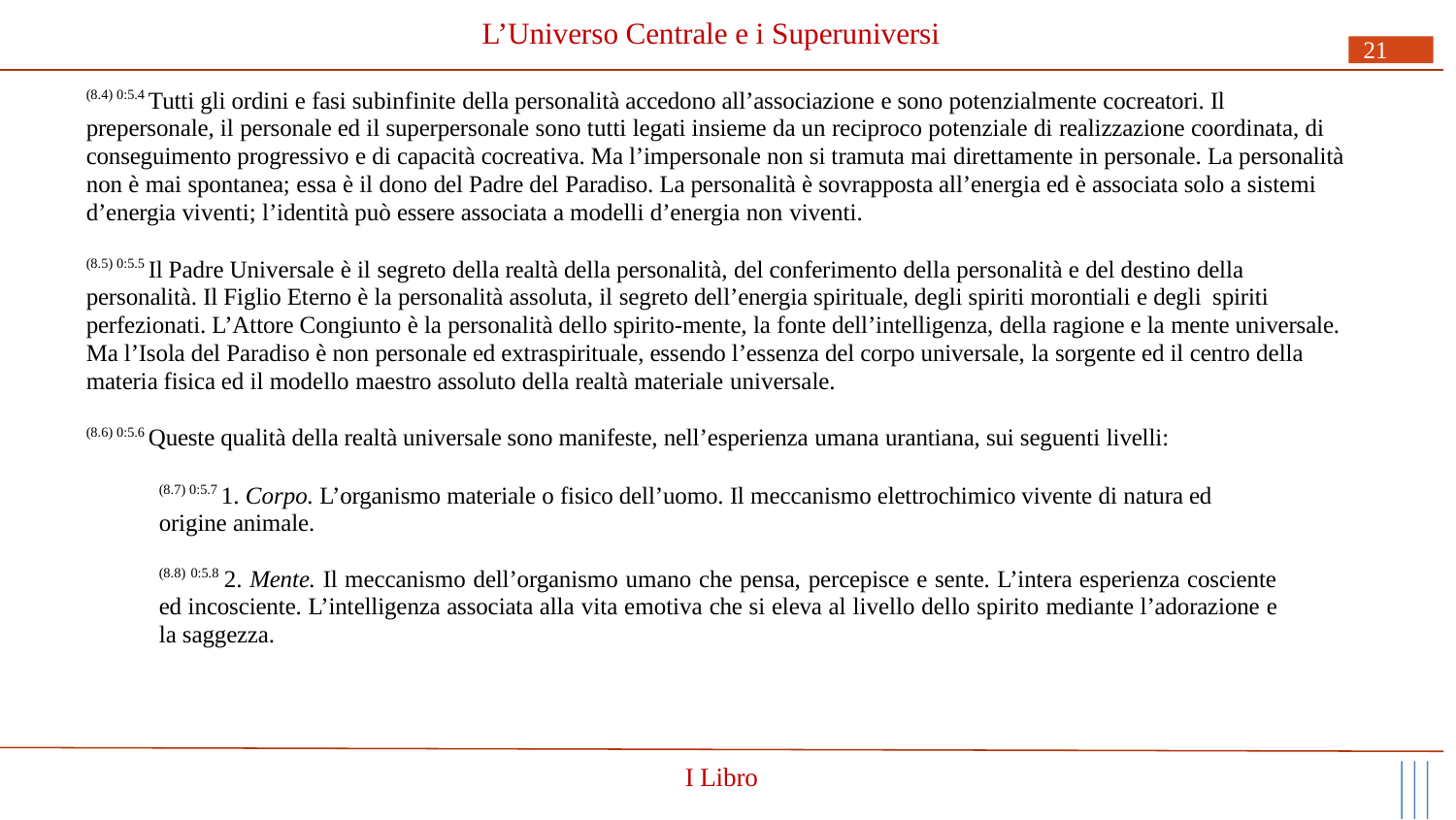

# L’Universo Centrale e i Superuniversi
21

(8.4) 0:5.4 Tutti gli ordini e fasi subinfinite della personalità accedono all’associazione e sono potenzialmente cocreatori. Il  prepersonale, il personale ed il superpersonale sono tutti legati insieme da un reciproco potenziale di realizzazione coordinata, di  conseguimento progressivo e di capacità cocreativa. Ma l’impersonale non si tramuta mai direttamente in personale. La personalità  non è mai spontanea; essa è il dono del Padre del Paradiso. La personalità è sovrapposta all’energia ed è associata solo a sistemi  d’energia viventi; l’identità può essere associata a modelli d’energia non viventi.

(8.5) 0:5.5 Il Padre Universale è il segreto della realtà della personalità, del conferimento della personalità e del destino della  personalità. Il Figlio Eterno è la personalità assoluta, il segreto dell’energia spirituale, degli spiriti morontiali e degli spiriti
perfezionati. L’Attore Congiunto è la personalità dello spirito-mente, la fonte dell’intelligenza, della ragione e la mente universale.  Ma l’Isola del Paradiso è non personale ed extraspirituale, essendo l’essenza del corpo universale, la sorgente ed il centro della  materia fisica ed il modello maestro assoluto della realtà materiale universale.

(8.6) 0:5.6 Queste qualità della realtà universale sono manifeste, nell’esperienza umana urantiana, sui seguenti livelli:

(8.7) 0:5.7 1. Corpo. L’organismo materiale o fisico dell’uomo. Il meccanismo elettrochimico vivente di natura ed  origine animale.

(8.8) 0:5.8 2. Mente. Il meccanismo dell’organismo umano che pensa, percepisce e sente. L’intera esperienza cosciente  ed incosciente. L’intelligenza associata alla vita emotiva che si eleva al livello dello spirito mediante l’adorazione e  la saggezza.

I Libro